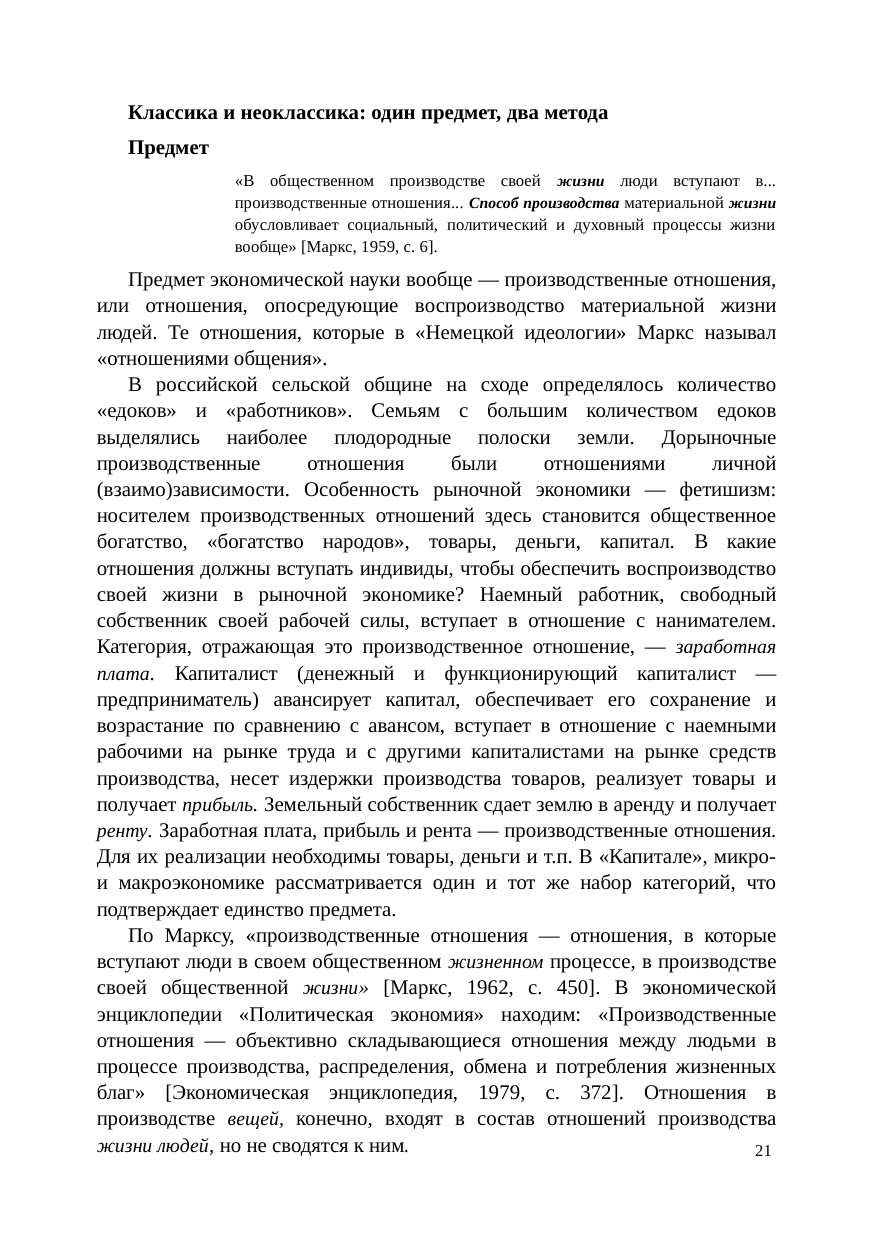

Классика и неоклассика: один предмет, два метода
Предмет
«В общественном производстве своей жизни люди вступают в... производственные отношения... Способ производства материальной жизни обусловливает социальный, политический и духовный процессы жизни вообще» [Маркс, 1959, с. 6].
Предмет экономической науки вообще — производственные отношения, или отношения, опосредующие воспроизводство материальной жизни людей. Те отношения, которые в «Немецкой идеологии» Маркс называл «отношениями общения».
В российской сельской общине на сходе определялось количество «едоков» и «работников». Семьям с большим количеством едоков выделялись наиболее плодородные полоски земли. Дорыночные производственные отношения были отношениями личной (взаимо)зависимости. Особенность рыночной экономики — фетишизм: носителем производственных отношений здесь становится общественное богатство, «богатство народов», товары, деньги, капитал. В какие отношения должны вступать индивиды, чтобы обеспечить воспроизводство своей жизни в рыночной экономике? Наемный работник, свободный собственник своей рабочей силы, вступает в отношение с нанимателем. Категория, отражающая это производственное отношение, — заработная плата. Капиталист (денежный и функционирующий капиталист — предприниматель) авансирует капитал, обеспечивает его сохранение и возрастание по сравнению с авансом, вступает в отношение с наемными рабочими на рынке труда и с другими капиталистами на рынке средств производства, несет издержки производства товаров, реализует товары и получает прибыль. Земельный собственник сдает землю в аренду и получает ренту. Заработная плата, прибыль и рента — производственные отношения. Для их реализации необходимы товары, деньги и т.п. В «Капитале», микро- и макроэкономике рассматривается один и тот же набор категорий, что подтверждает единство предмета.
По Марксу, «производственные отношения — отношения, в которые вступают люди в своем общественном жизненном процессе, в производстве своей общественной жизни» [Маркс, 1962, с. 450]. В экономической энциклопедии «Политическая экономия» находим: «Производственные отношения — объективно складывающиеся отношения между людьми в процессе производства, распределения, обмена и потребления жизненных благ» [Экономическая энциклопедия, 1979, с. 372]. Отношения в производстве вещей, конечно, входят в состав отношений производства жизни людей, но не сводятся к ним.
21